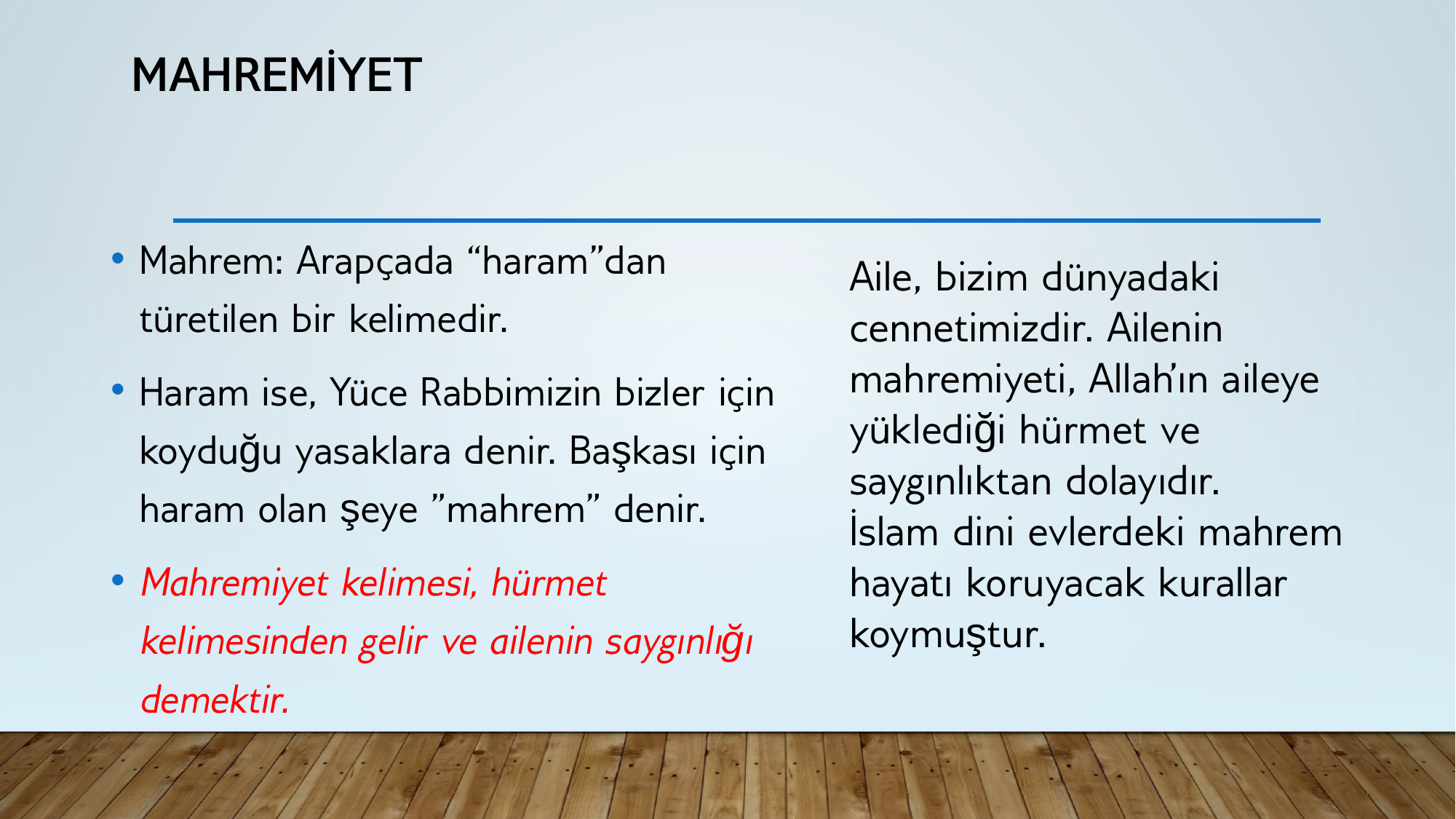

# MAHREMİYET
Mahrem: Arapçada “haram”dan türetilen bir kelimedir.
Haram ise, Yüce Rabbimizin bizler için koyduğu yasaklara denir. Başkası için haram olan şeye ”mahrem” denir.
Mahremiyet kelimesi, hürmet kelimesinden gelir ve ailenin saygınlığı demektir.
Aile, bizim dünyadaki cennetimizdir. Ailenin mahremiyeti, Allah’ın aileye yüklediği hürmet ve saygınlıktan dolayıdır.
İslam dini evlerdeki mahrem hayatı koruyacak kurallar koymuştur.